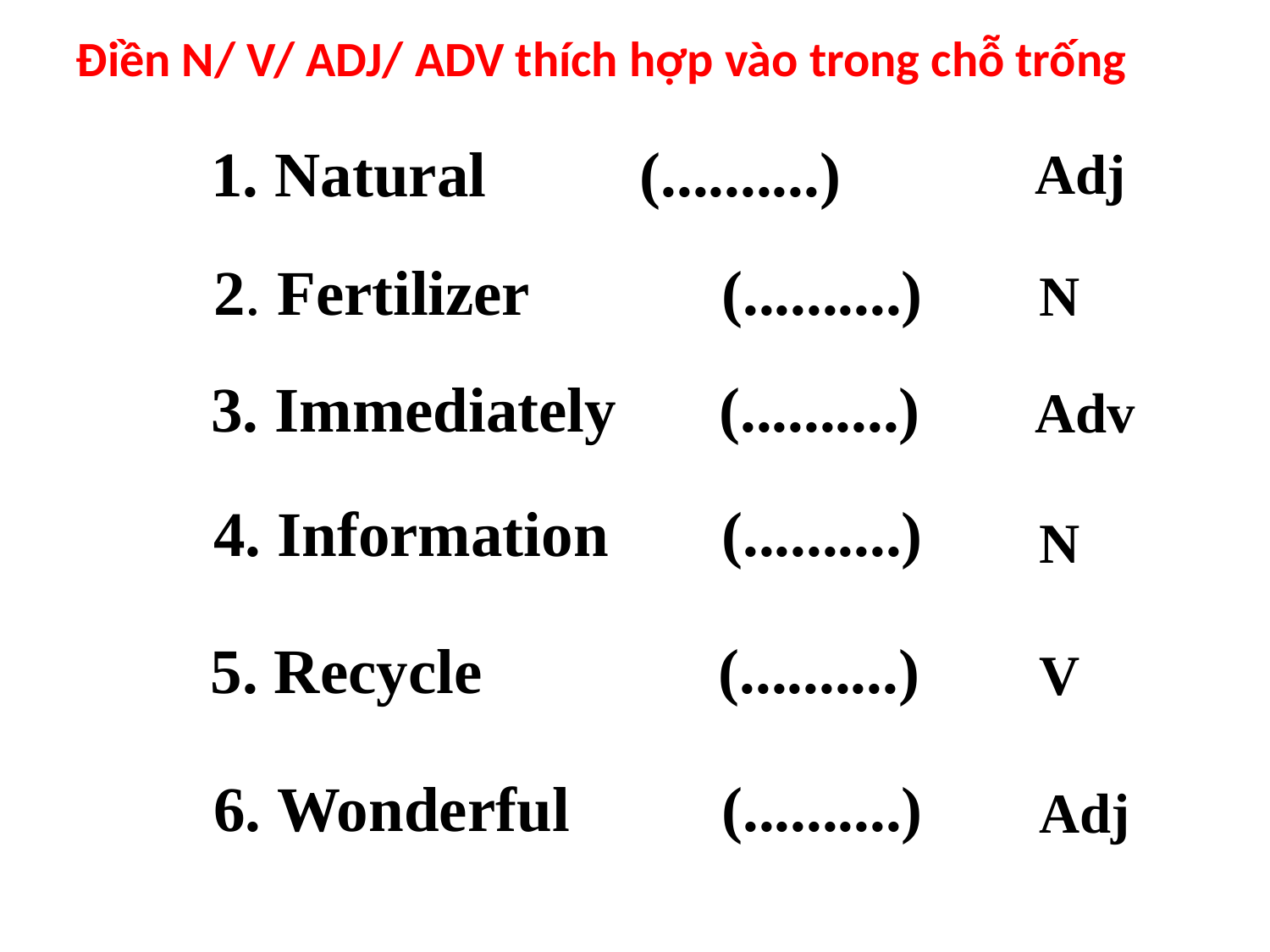

Điền N/ V/ ADJ/ ADV thích hợp vào trong chỗ trống
 Natural        	(..........)
Adj
2. Fertilizer		(..........)

N
3. Immediately	(..........)
Adv
4. Information	(..........)
N
5. Recycle 		(..........)
V
6. Wonderful   	(..........)
Adj